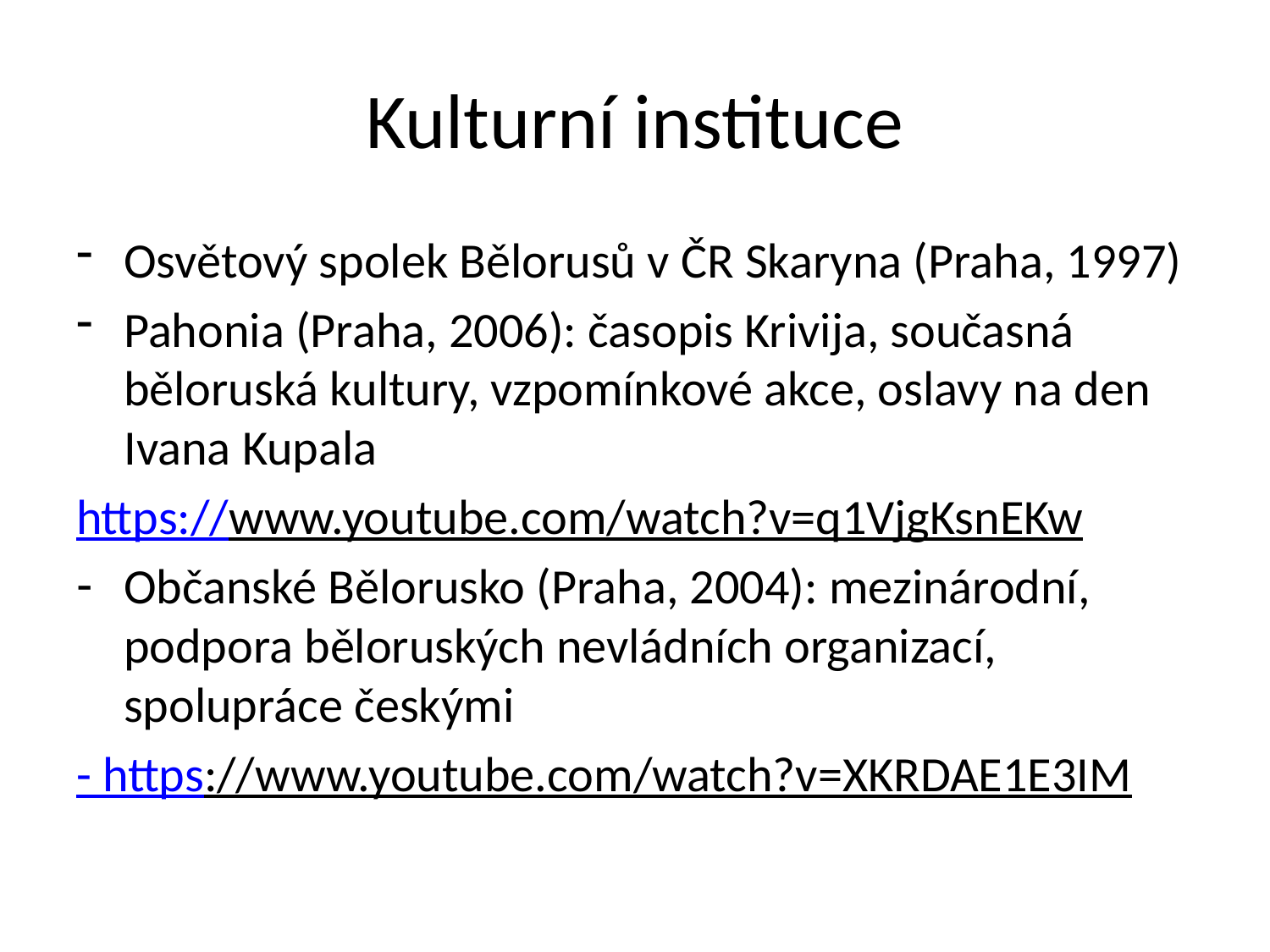

# Kulturní instituce
Osvětový spolek Bělorusů v ČR Skaryna (Praha, 1997)
Pahonia (Praha, 2006): časopis Krivija, současná běloruská kultury, vzpomínkové akce, oslavy na den Ivana Kupala
https://www.youtube.com/watch?v=q1VjgKsnEKw
Občanské Bělorusko (Praha, 2004): mezinárodní, podpora běloruských nevládních organizací, spolupráce českými
- https://www.youtube.com/watch?v=XKRDAE1E3IM